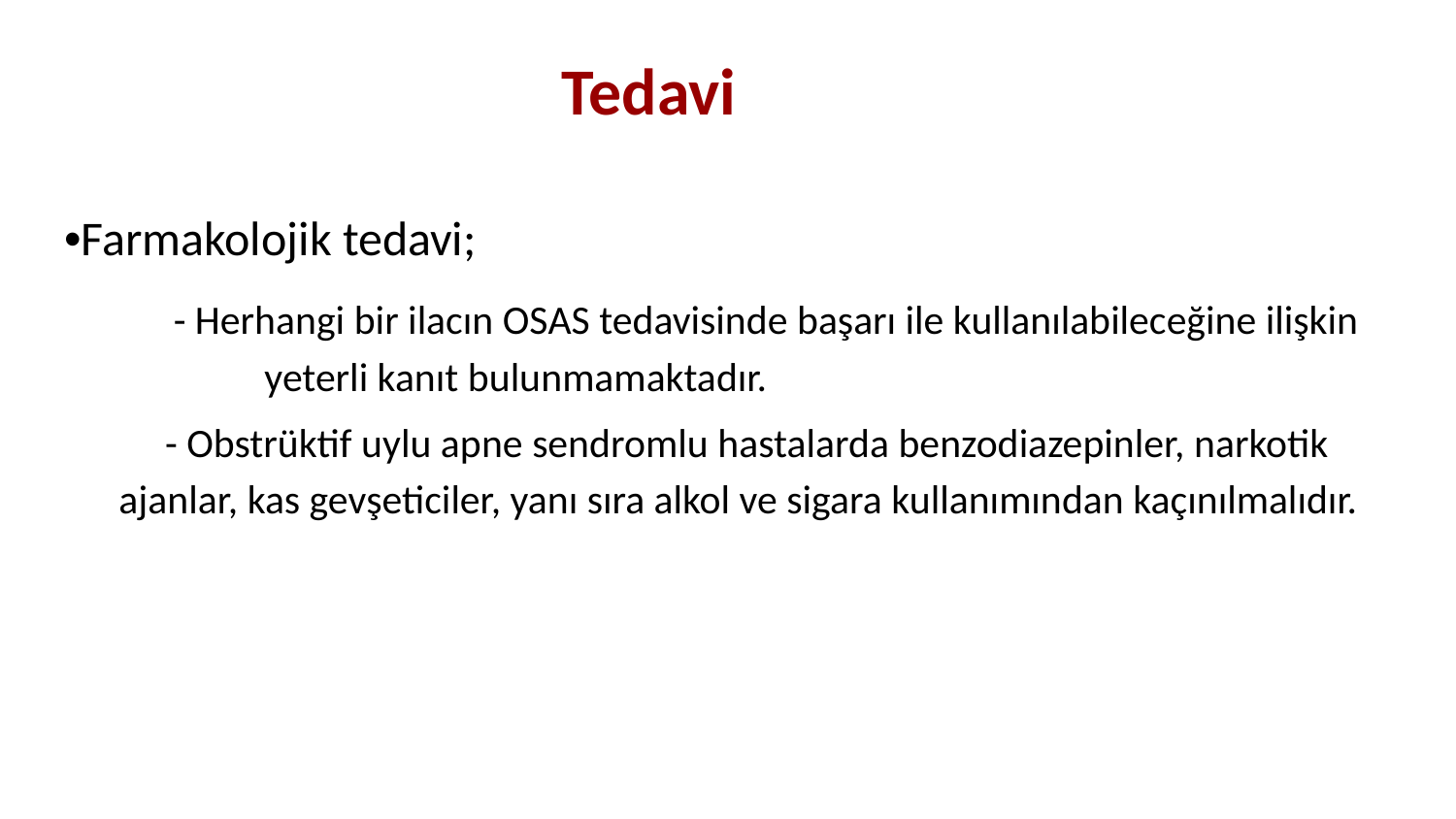

# Tedavi
•Farmakolojik tedavi;
     - Herhangi bir ilacın OSAS tedavisinde başarı ile kullanılabileceğine ilişkin 	yeterli kanıt bulunmamaktadır.
     - Obstrüktif uylu apne sendromlu hastalarda benzodiazepinler, narkotik ajanlar, kas gevşeticiler, yanı sıra alkol ve sigara kullanımından kaçınılmalıdır.